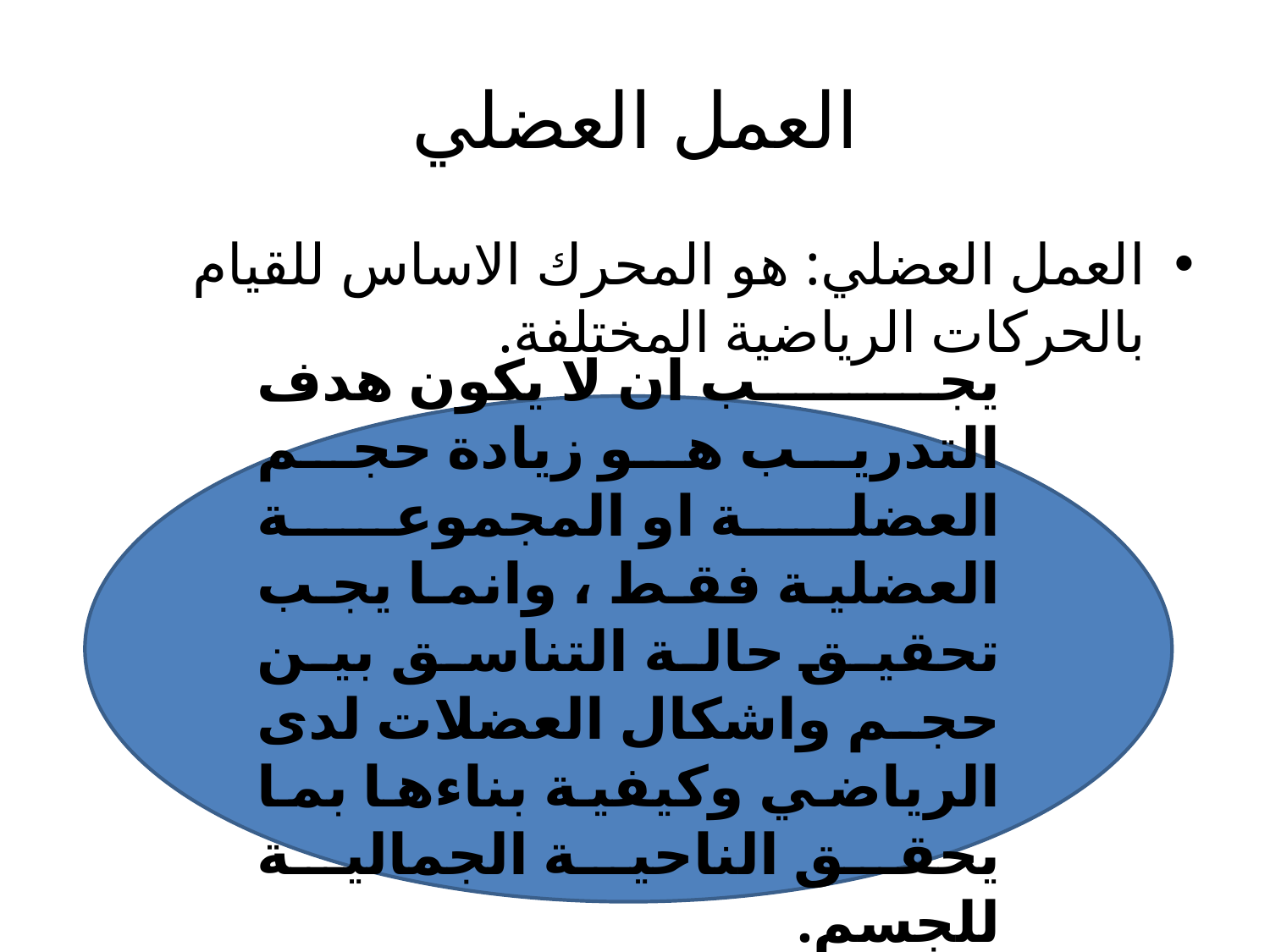

# العمل العضلي
العمل العضلي: هو المحرك الاساس للقيام بالحركات الرياضية المختلفة.

يجب ان لا يكون هدف التدريب هو زيادة حجم العضلة او المجموعة العضلية فقط ، وانما يجب تحقيق حالة التناسق بين حجم واشكال العضلات لدى الرياضي وكيفية بناءها بما يحقق الناحية الجمالية للجسم.